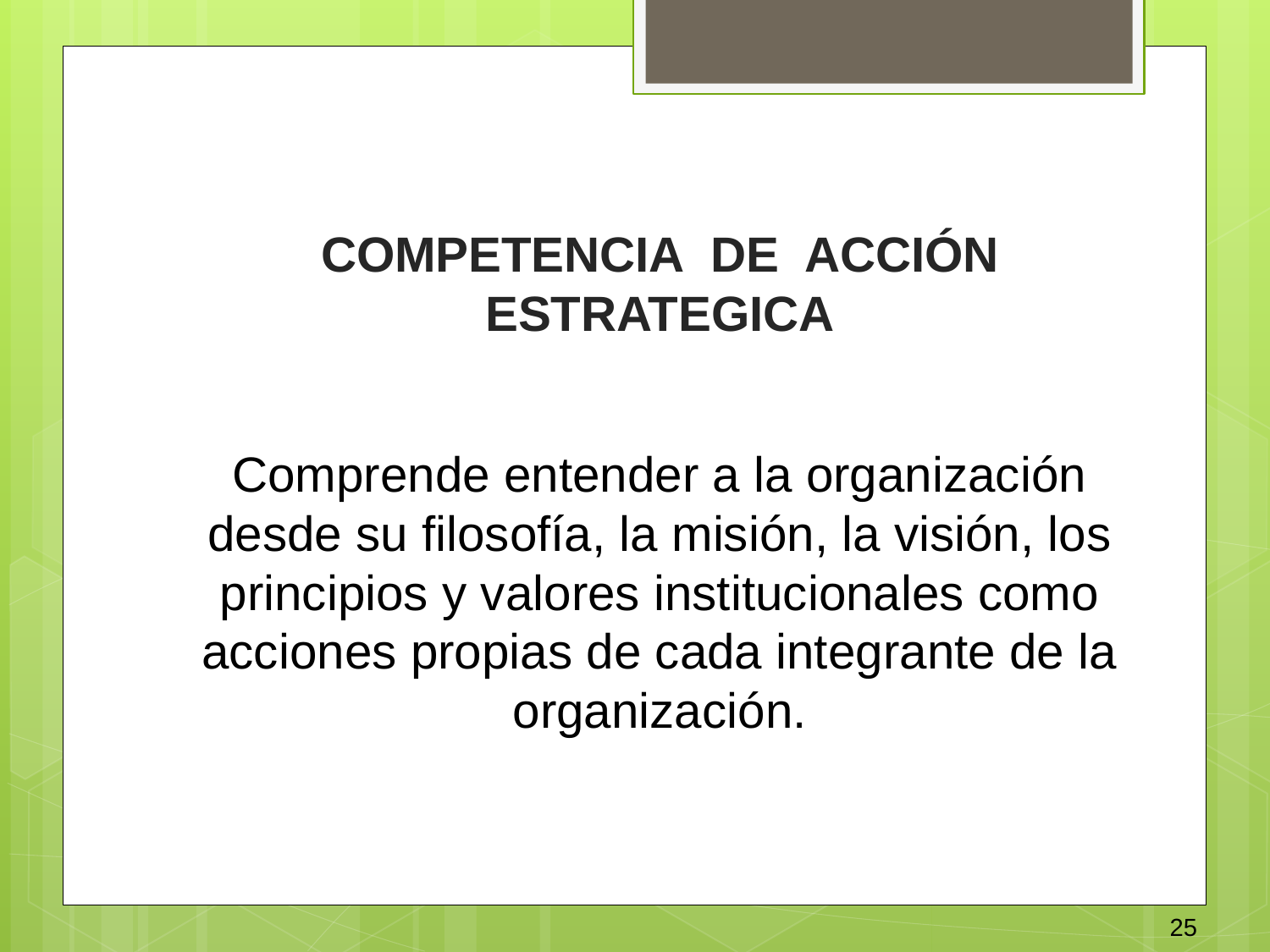

COMPETENCIA  DE  ACCIÓN ESTRATEGICA
Comprende entender a la organización desde su filosofía, la misión, la visión, los principios y valores institucionales como acciones propias de cada integrante de la organización.
25